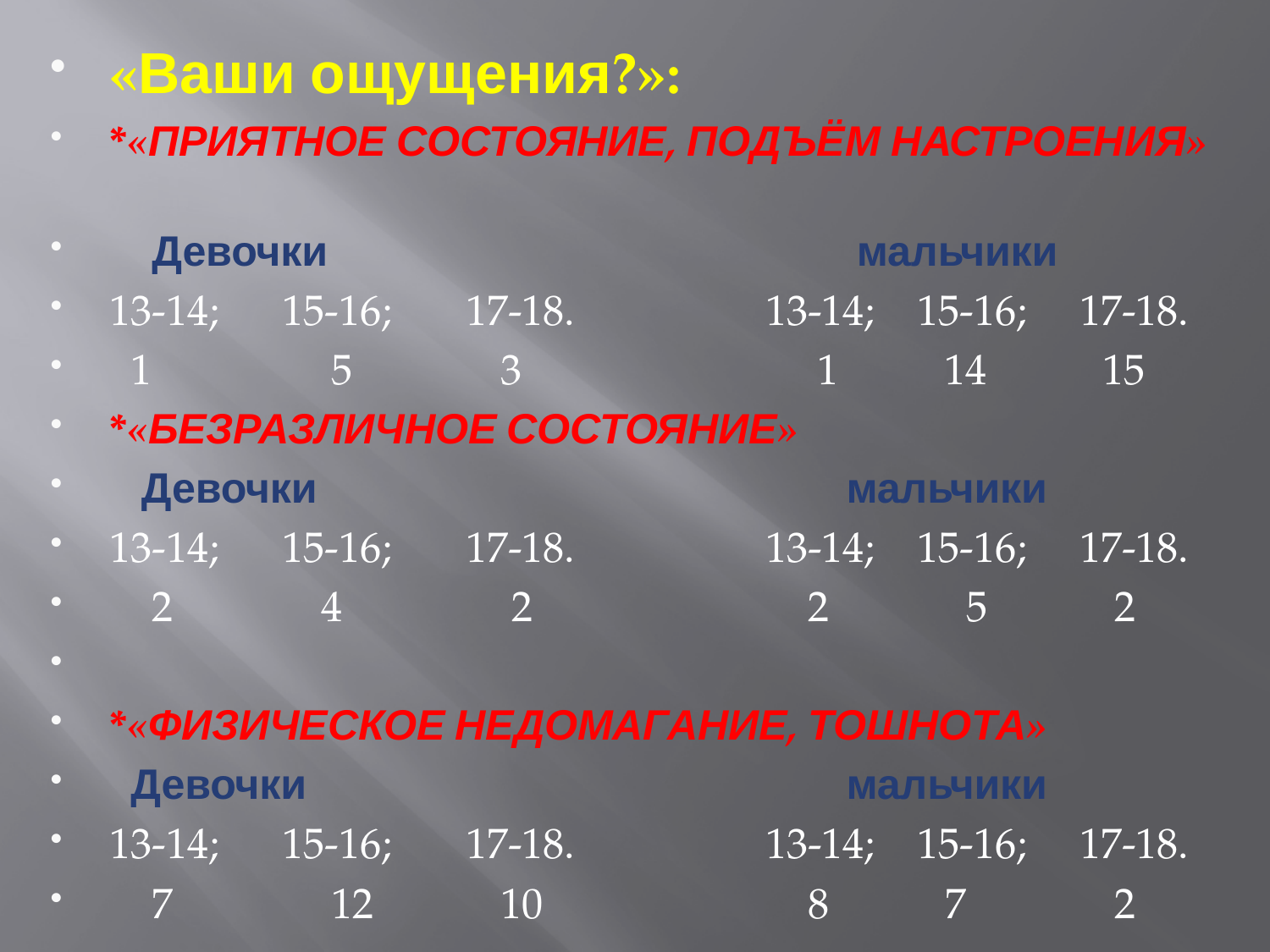

«Ваши ощущения?»:
*«ПРИЯТНОЕ СОСТОЯНИЕ, ПОДЪЁМ НАСТРОЕНИЯ»
    Девочки                                                  мальчики
13-14;      15-16;       17-18.                  13-14;    15-16;     17-18.
  1                 5              3                            1          14           15
*«БЕЗРАЗЛИЧНОЕ СОСТОЯНИЕ»
   Девочки                                                  мальчики
13-14;      15-16;       17-18.                  13-14;    15-16;     17-18.
    2              4                2                          2             5            2

*«ФИЗИЧЕСКОЕ НЕДОМАГАНИЕ, ТОШНОТА»
  Девочки                                                   мальчики
13-14;      15-16;       17-18.                  13-14;    15-16;     17-18.
    7               12            10                         8           7              2